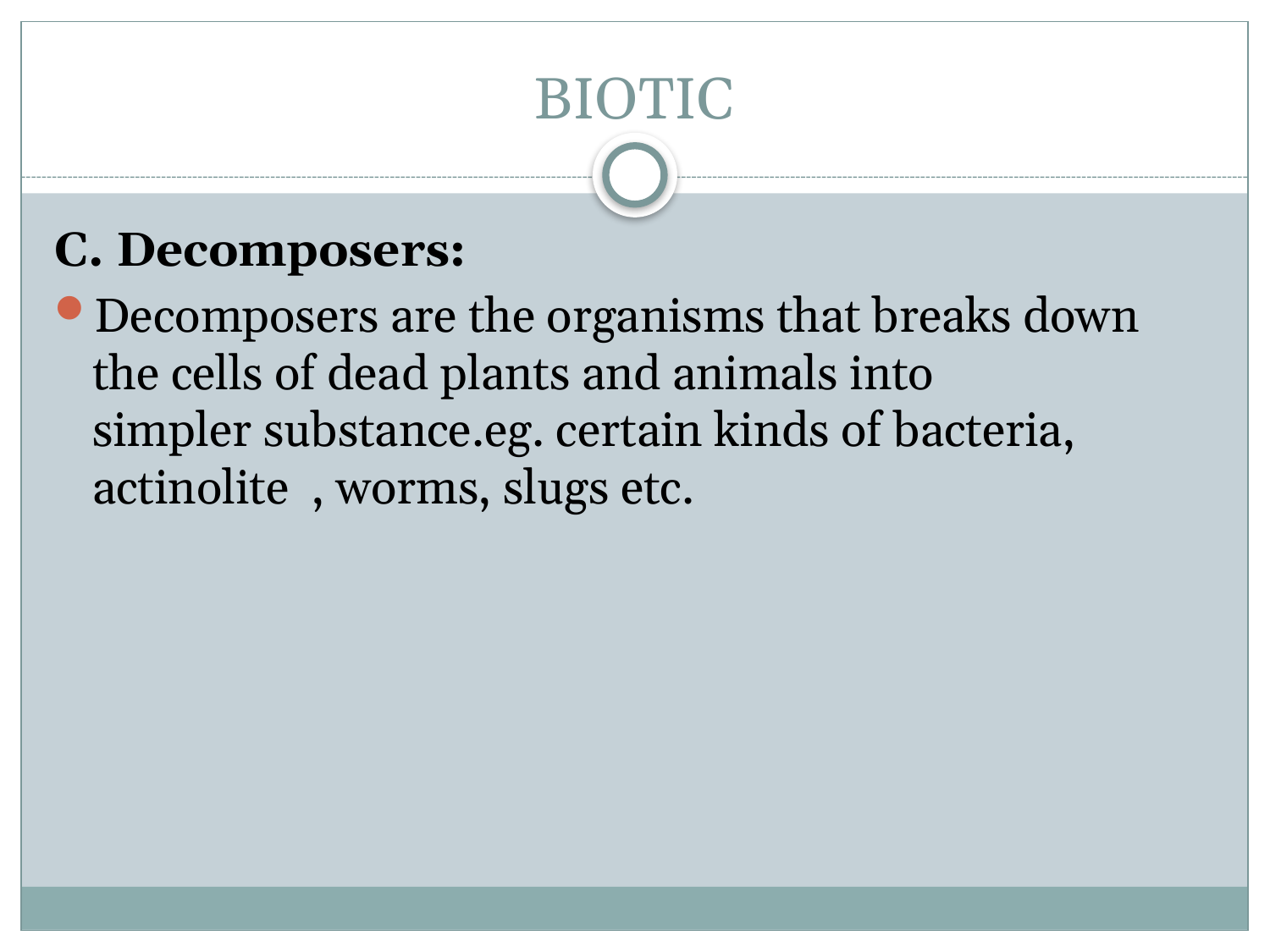

# BIOTIC
C. Decomposers:
Decomposers are the organisms that breaks down the cells of dead plants and animals into simpler substance.eg. certain kinds of bacteria, actinolite  , worms, slugs etc.